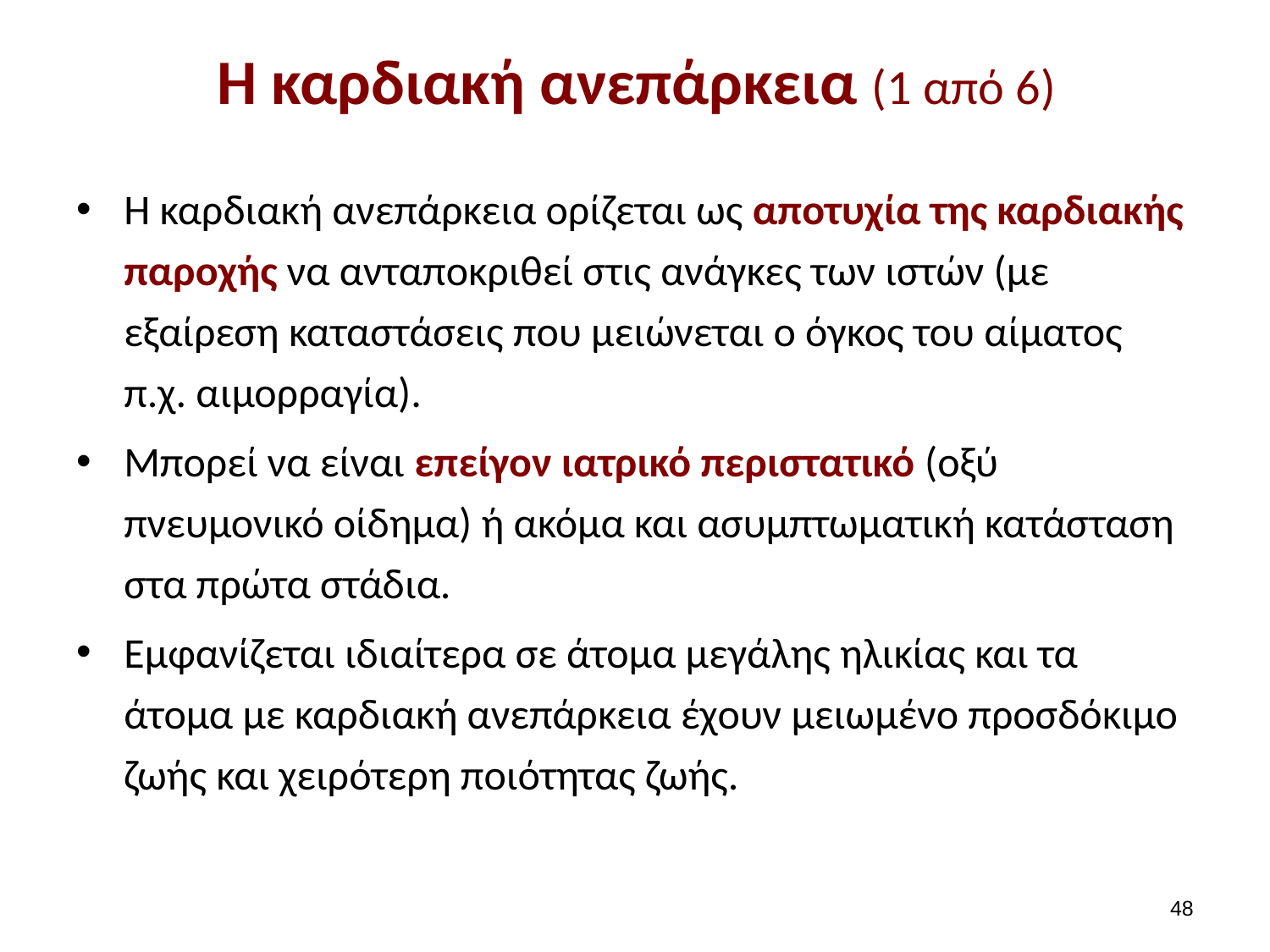

# Η καρδιακή ανεπάρκεια (1 από 6)
Η καρδιακή ανεπάρκεια ορίζεται ως αποτυχία της καρδιακής παροχής να ανταποκριθεί στις ανάγκες των ιστών (με εξαίρεση καταστάσεις που μειώνεται ο όγκος του αίματος π.χ. αιμορραγία).
Μπορεί να είναι επείγον ιατρικό περιστατικό (οξύ πνευμονικό οίδημα) ή ακόμα και ασυμπτωματική κατάσταση στα πρώτα στάδια.
Εμφανίζεται ιδιαίτερα σε άτομα μεγάλης ηλικίας και τα άτομα με καρδιακή ανεπάρκεια έχουν μειωμένο προσδόκιμο ζωής και χειρότερη ποιότητας ζωής.
48